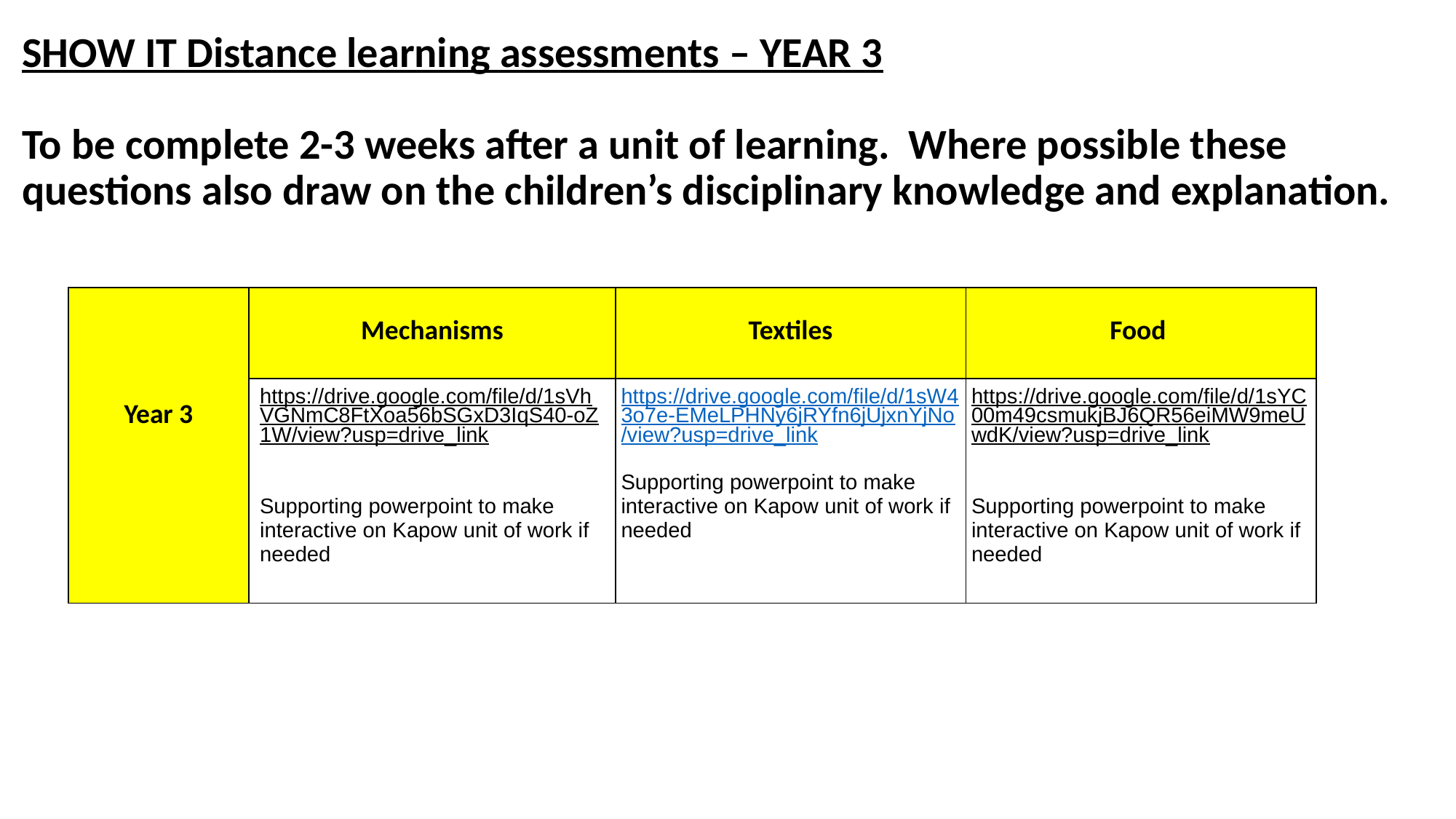

SHOW IT Distance learning assessments – YEAR 3

To be complete 2-3 weeks after a unit of learning.  Where possible these questions also draw on the children’s disciplinary knowledge and explanation.
| Year 3 | Mechanisms | Textiles | Food |
| --- | --- | --- | --- |
|  | https://drive.google.com/file/d/1sVhVGNmC8FtXoa56bSGxD3IqS40-oZ1W/view?usp=drive\_link Supporting powerpoint to make interactive on Kapow unit of work if needed | https://drive.google.com/file/d/1sW43o7e-EMeLPHNy6jRYfn6jUjxnYjNo/view?usp=drive\_link Supporting powerpoint to make interactive on Kapow unit of work if needed | https://drive.google.com/file/d/1sYC00m49csmukjBJ6QR56eiMW9meUwdK/view?usp=drive\_link Supporting powerpoint to make interactive on Kapow unit of work if needed |